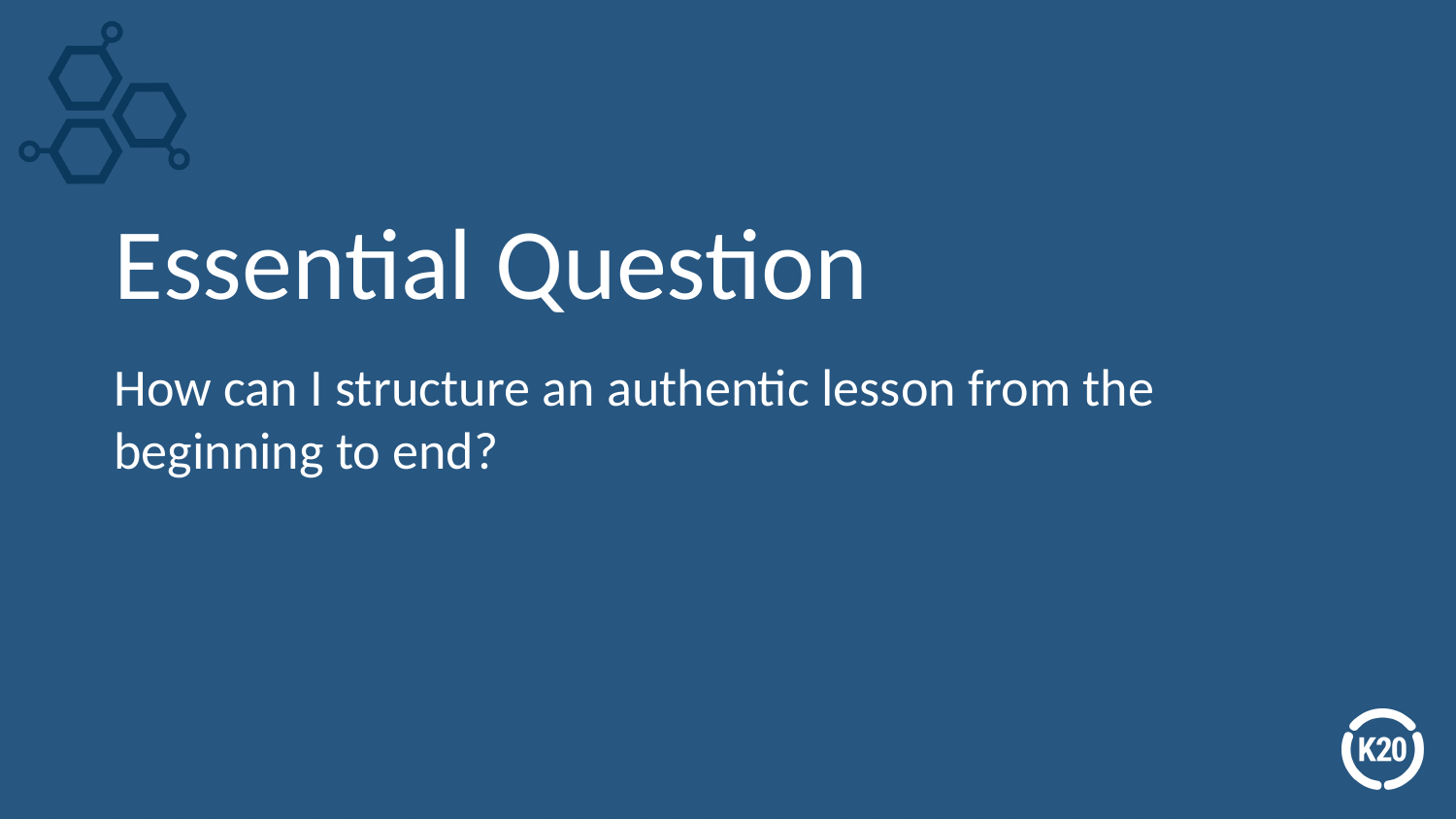

# Essential Question
How can I structure an authentic lesson from the beginning to end?